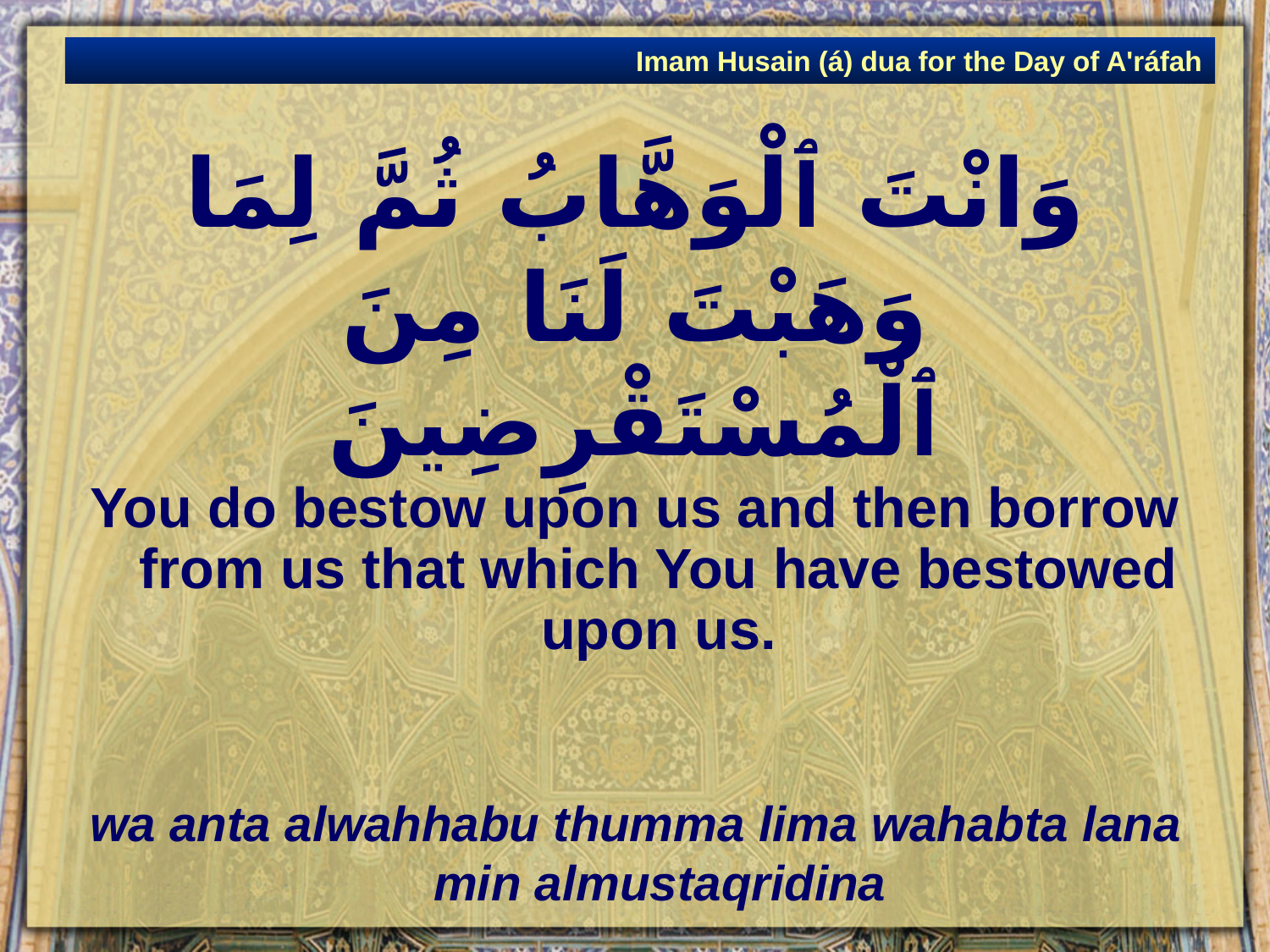

Imam Husain (á) dua for the Day of A'ráfah
# وَانْتَ ٱلْوَهَّابُ ثُمَّ لِمَا وَهَبْتَ لَنَا مِنَ ٱلْمُسْتَقْرِضِينَ
You do bestow upon us and then borrow from us that which You have bestowed upon us.
wa anta alwahhabu thumma lima wahabta lana min almustaqridina